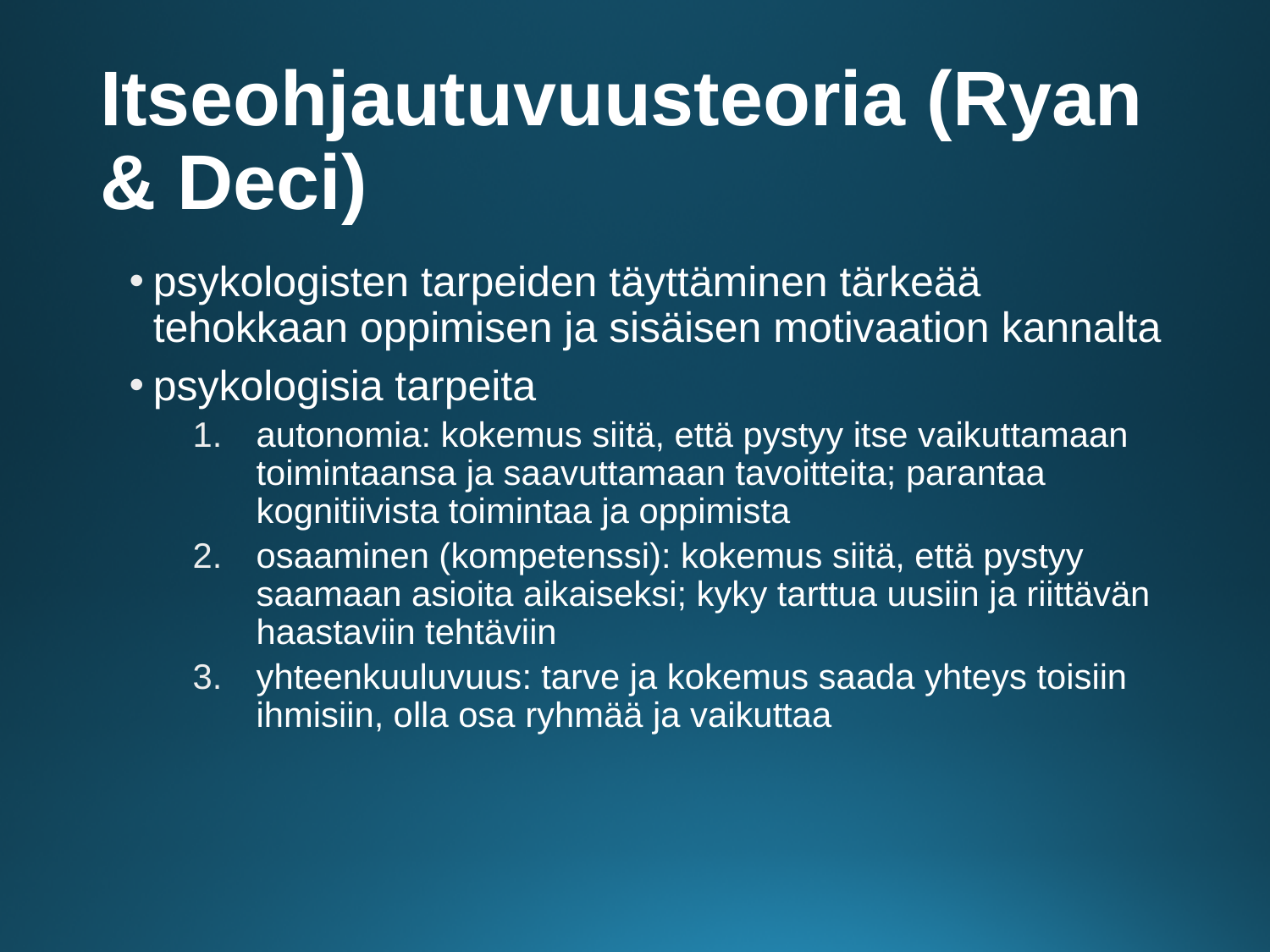

# Itseohjautuvuusteoria (Ryan & Deci)
psykologisten tarpeiden täyttäminen tärkeää tehokkaan oppimisen ja sisäisen motivaation kannalta
psykologisia tarpeita
autonomia: kokemus siitä, että pystyy itse vaikuttamaan toimintaansa ja saavuttamaan tavoitteita; parantaa kognitiivista toimintaa ja oppimista
osaaminen (kompetenssi): kokemus siitä, että pystyy saamaan asioita aikaiseksi; kyky tarttua uusiin ja riittävän haastaviin tehtäviin
yhteenkuuluvuus: tarve ja kokemus saada yhteys toisiin ihmisiin, olla osa ryhmää ja vaikuttaa